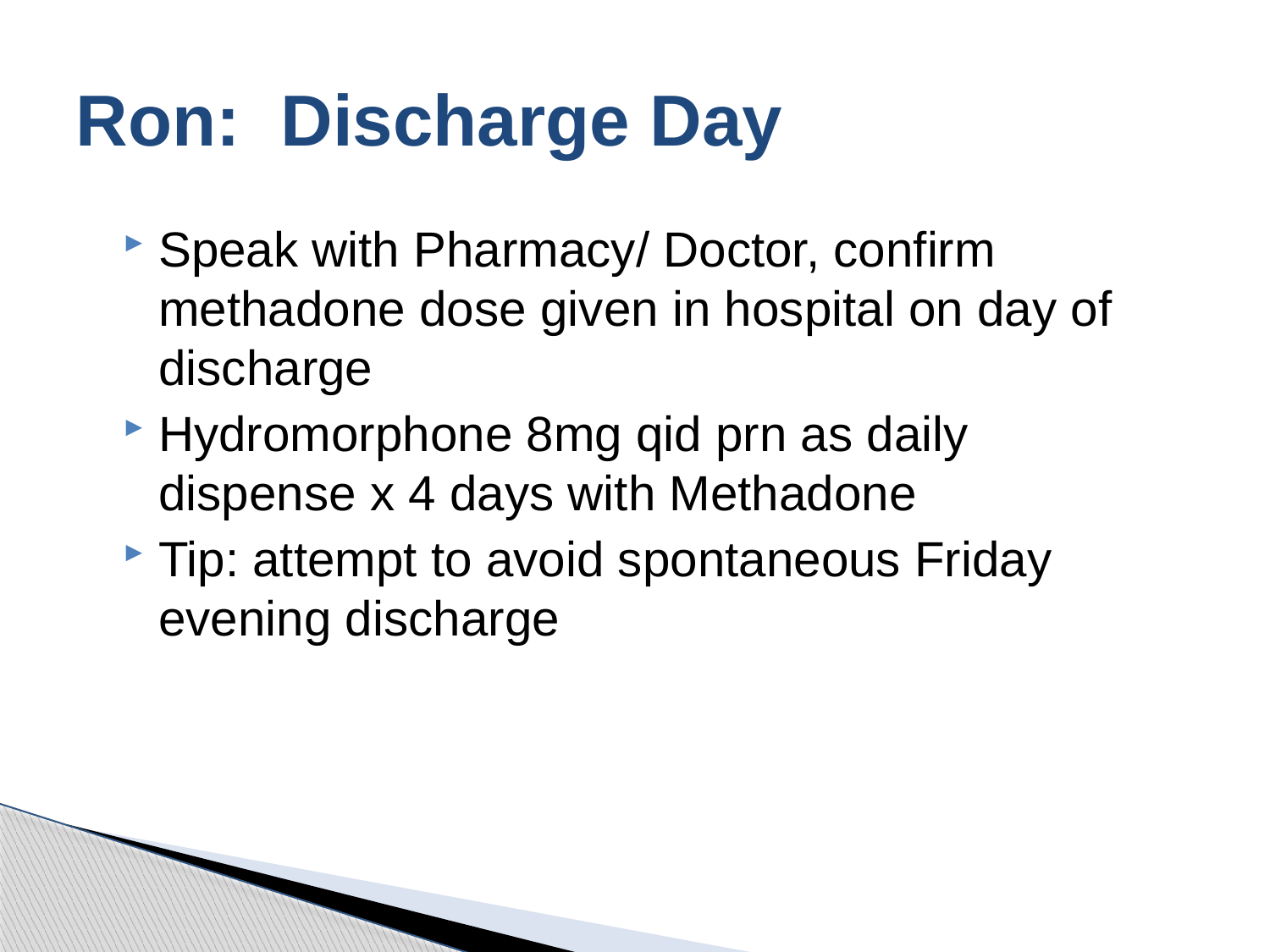

# Ron:  Discharge Day
Speak with Pharmacy/ Doctor, confirm methadone dose given in hospital on day of discharge
Hydromorphone 8mg qid prn as daily dispense x 4 days with Methadone
Tip: attempt to avoid spontaneous Friday evening discharge